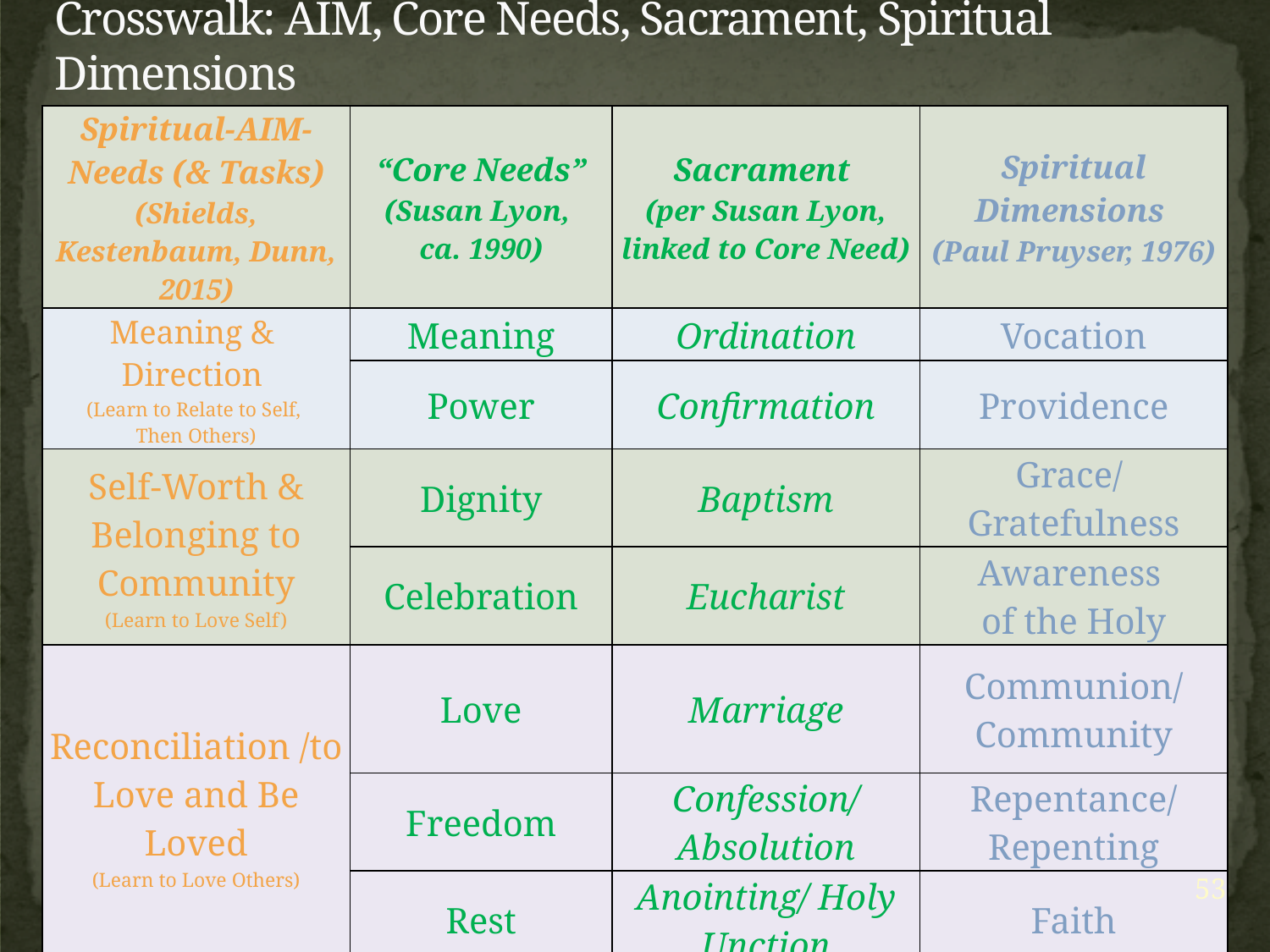

# Crosswalk: AIM, Core Needs, Sacrament, Spiritual Dimensions
| Spiritual-AIM- Needs (& Tasks) (Shields, Kestenbaum, Dunn, 2015) | “Core Needs” (Susan Lyon, ca. 1990) | Sacrament (per Susan Lyon, linked to Core Need) | Spiritual Dimensions (Paul Pruyser, 1976) |
| --- | --- | --- | --- |
| Meaning & Direction (Learn to Relate to Self, Then Others) | Meaning | Ordination | Vocation |
|  | Power | Confirmation | Providence |
| Self-Worth & Belonging to Community (Learn to Love Self) | Dignity | Baptism | Grace/ Gratefulness |
|  | Celebration | Eucharist | Awareness of the Holy |
| Reconciliation /to Love and Be Loved (Learn to Love Others) | Love | Marriage | Communion/ Community |
|  | Freedom | Confession/ Absolution | Repentance/ Repenting |
|  | Rest | Anointing/ Holy Unction | Faith |
53